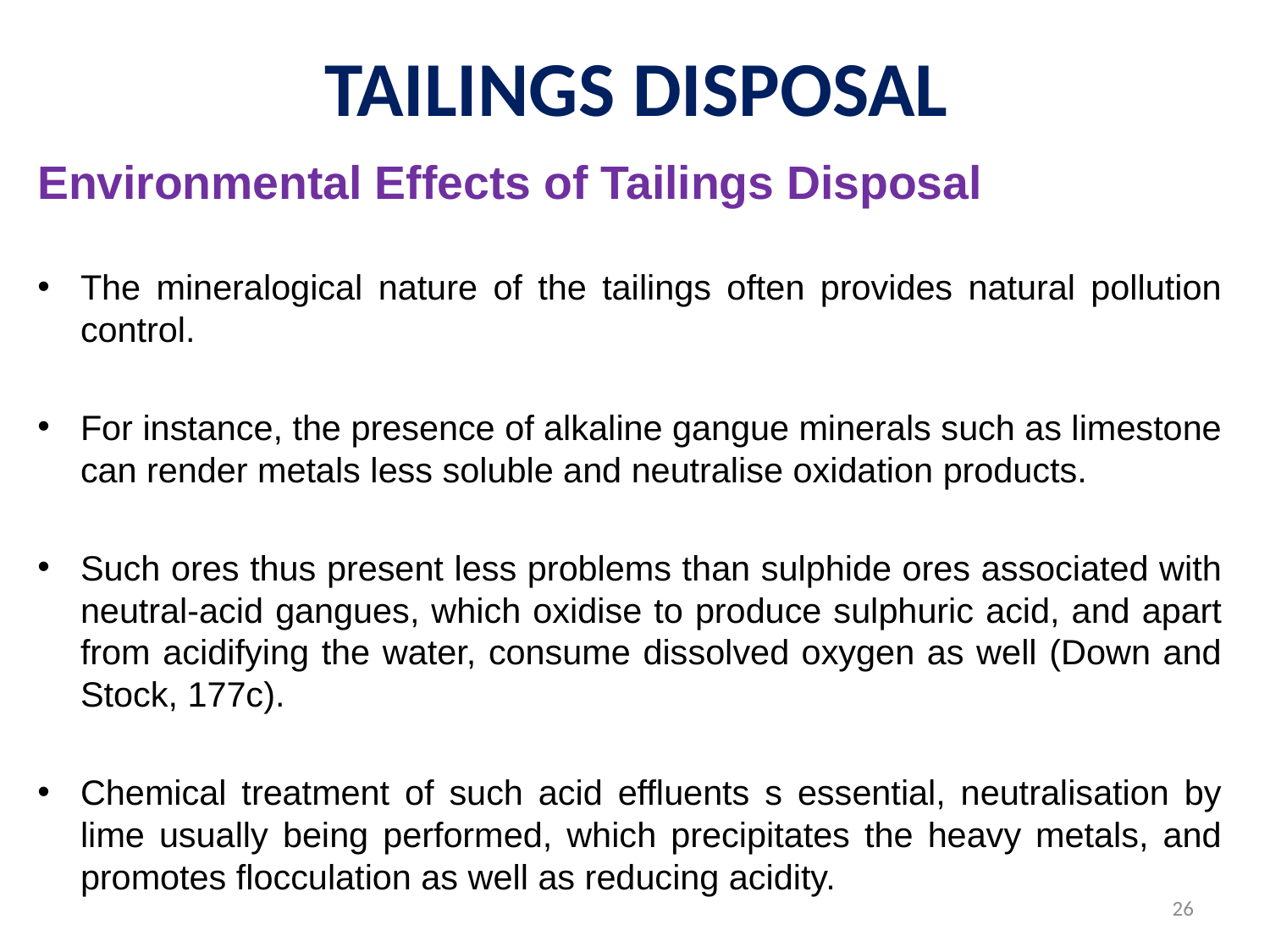

# TAILINGS DISPOSAL
Environmental Effects of Tailings Disposal

The mineralogical nature of the tailings often provides natural pollution control.

For instance, the presence of alkaline gangue minerals such as limestone can render metals less soluble and neutralise oxidation products.

Such ores thus present less problems than sulphide ores associated with neutral-acid gangues, which oxidise to produce sulphuric acid, and apart from acidifying the water, consume dissolved oxygen as well (Down and Stock, 177c).

Chemical treatment of such acid effluents s essential, neutralisation by lime usually being performed, which precipitates the heavy metals, and promotes flocculation as well as reducing acidity.

26